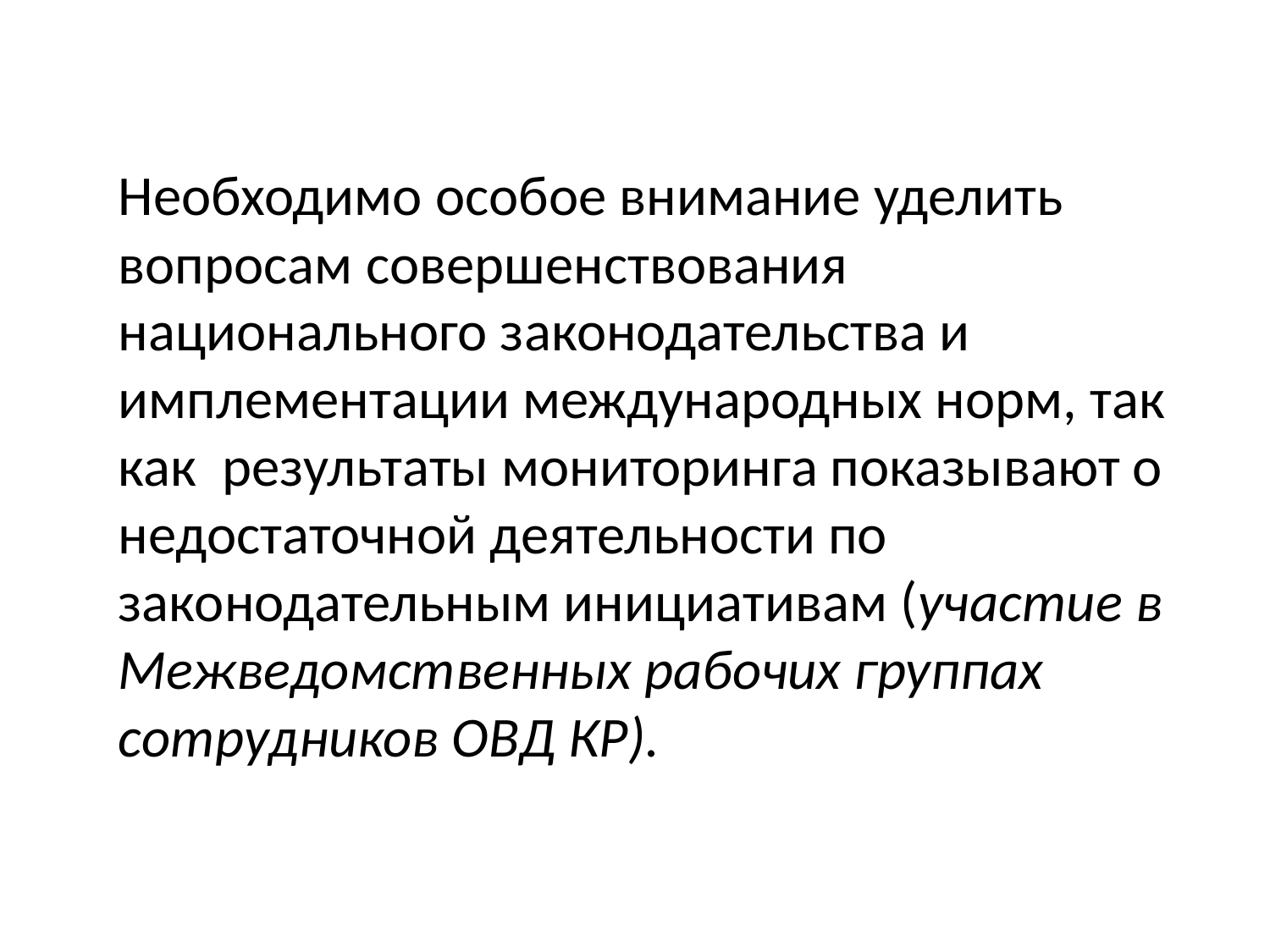

# Необходимо особое внимание уделить вопросам совершенствования национального законодательства и имплементации международных норм, так как  результаты мониторинга показывают о недостаточной деятельности по законодательным инициативам (участие в Межведомственных рабочих группах сотрудников ОВД КР).